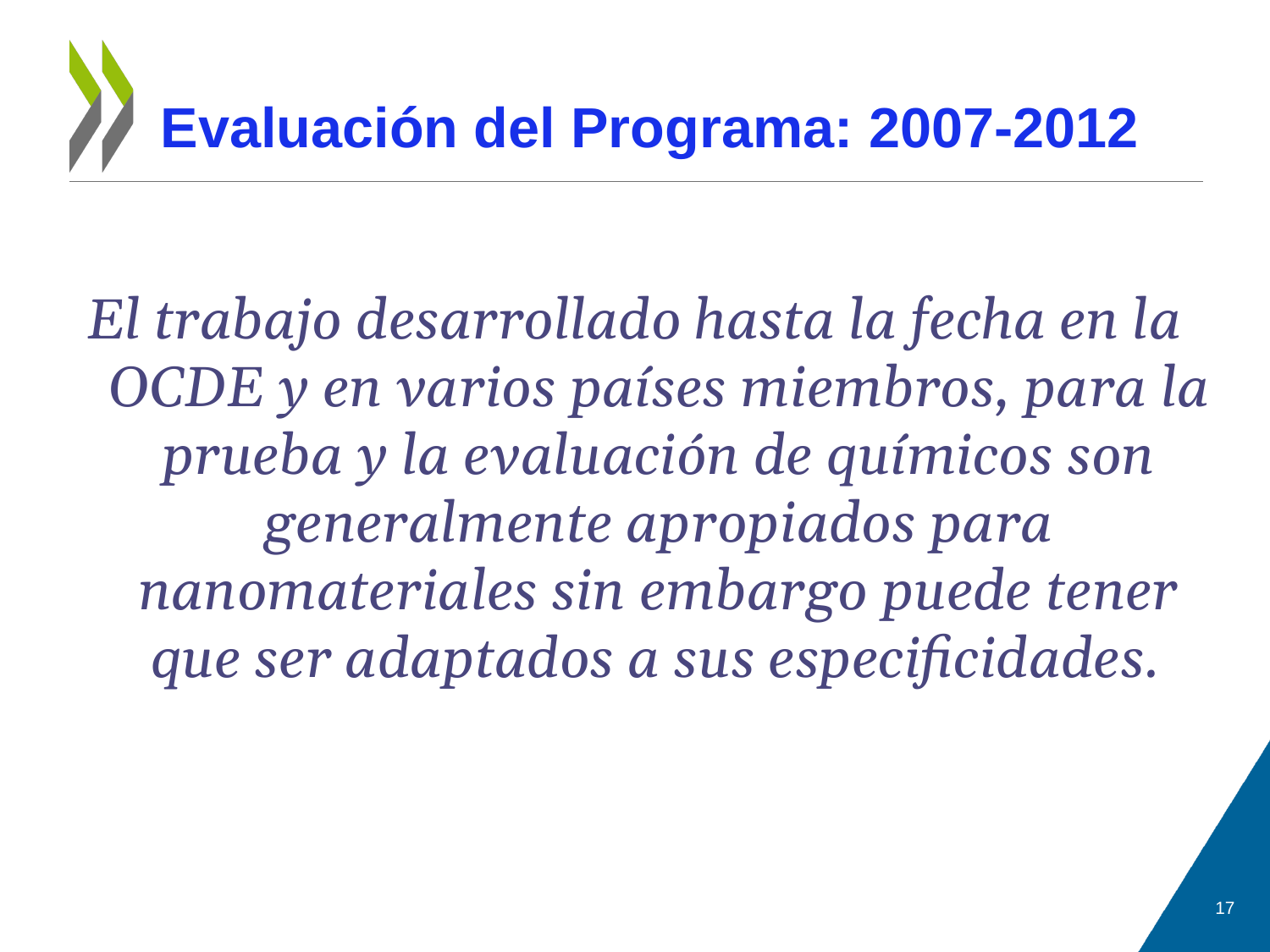

# Evaluación del Programa: 2007-2012
El trabajo desarrollado hasta la fecha en la OCDE y en varios países miembros, para la prueba y la evaluación de químicos son generalmente apropiados para nanomateriales sin embargo puede tener que ser adaptados a sus especificidades.

17